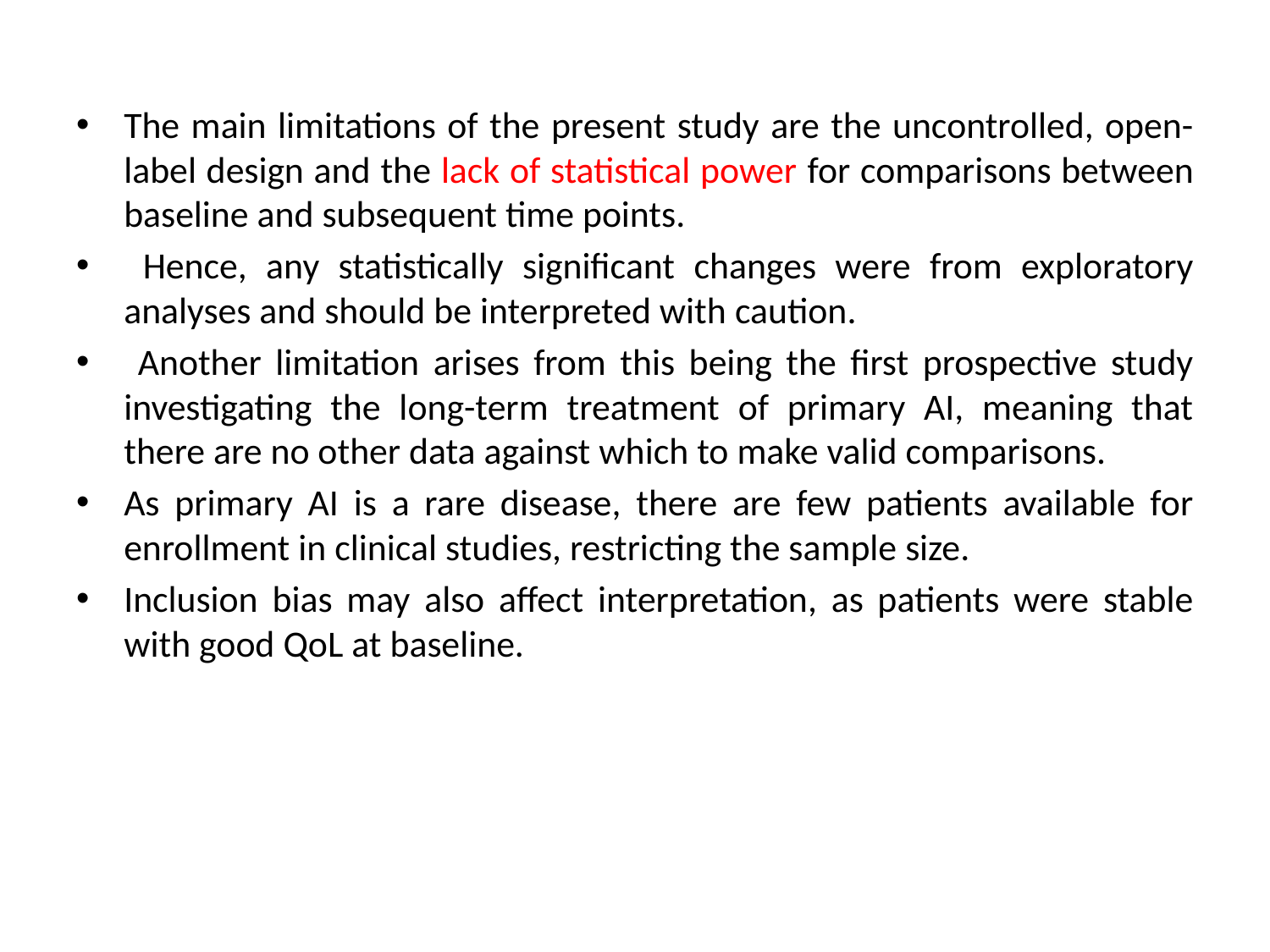

The main limitations of the present study are the uncontrolled, open-label design and the lack of statistical power for comparisons between baseline and subsequent time points.
 Hence, any statistically significant changes were from exploratory analyses and should be interpreted with caution.
 Another limitation arises from this being the first prospective study investigating the long-term treatment of primary AI, meaning that there are no other data against which to make valid comparisons.
As primary AI is a rare disease, there are few patients available for enrollment in clinical studies, restricting the sample size.
Inclusion bias may also affect interpretation, as patients were stable with good QoL at baseline.